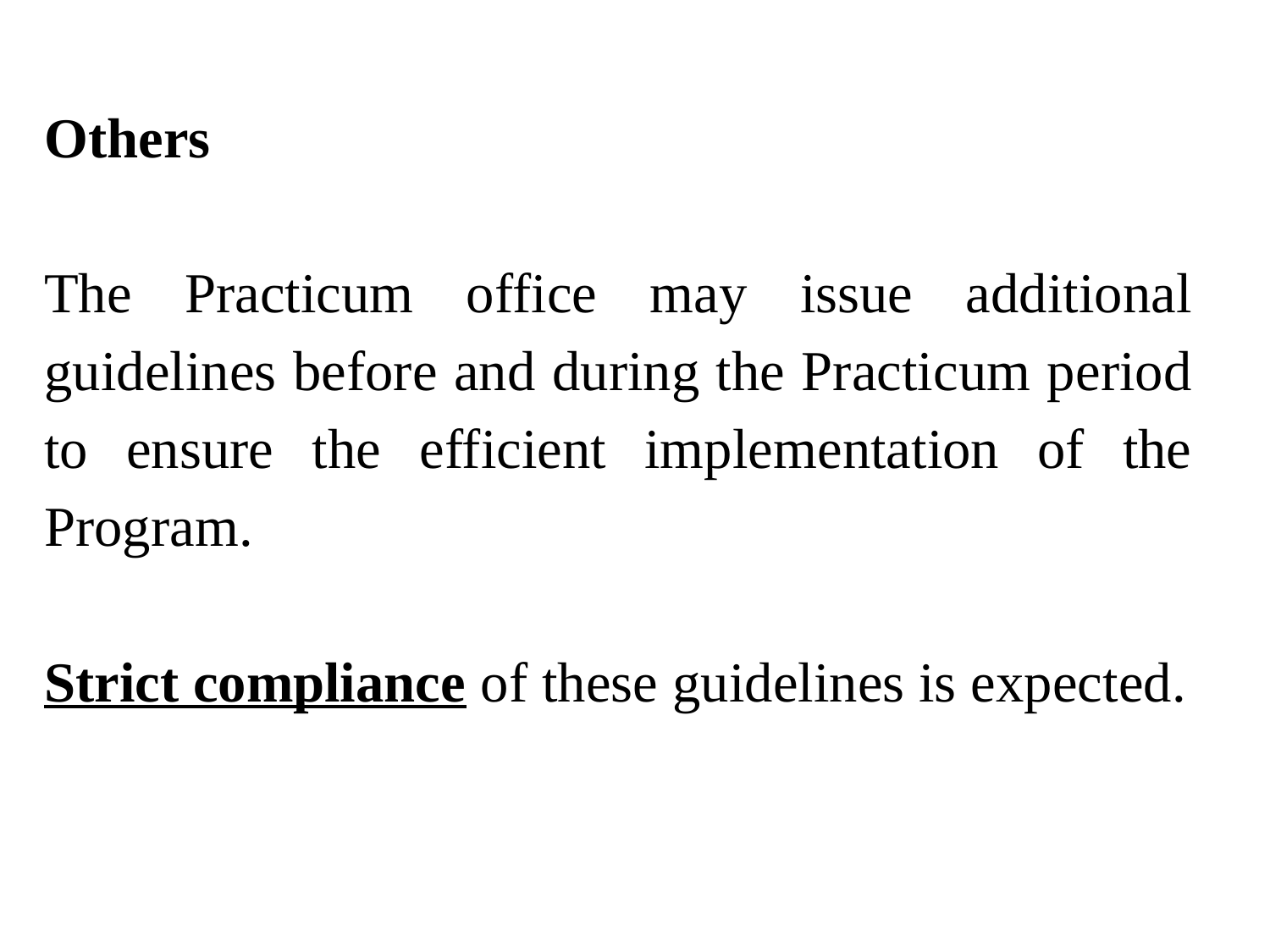

Others

The Practicum office may issue additional guidelines before and during the Practicum period to ensure the efficient implementation of the Program.

Strict compliance of these guidelines is expected.